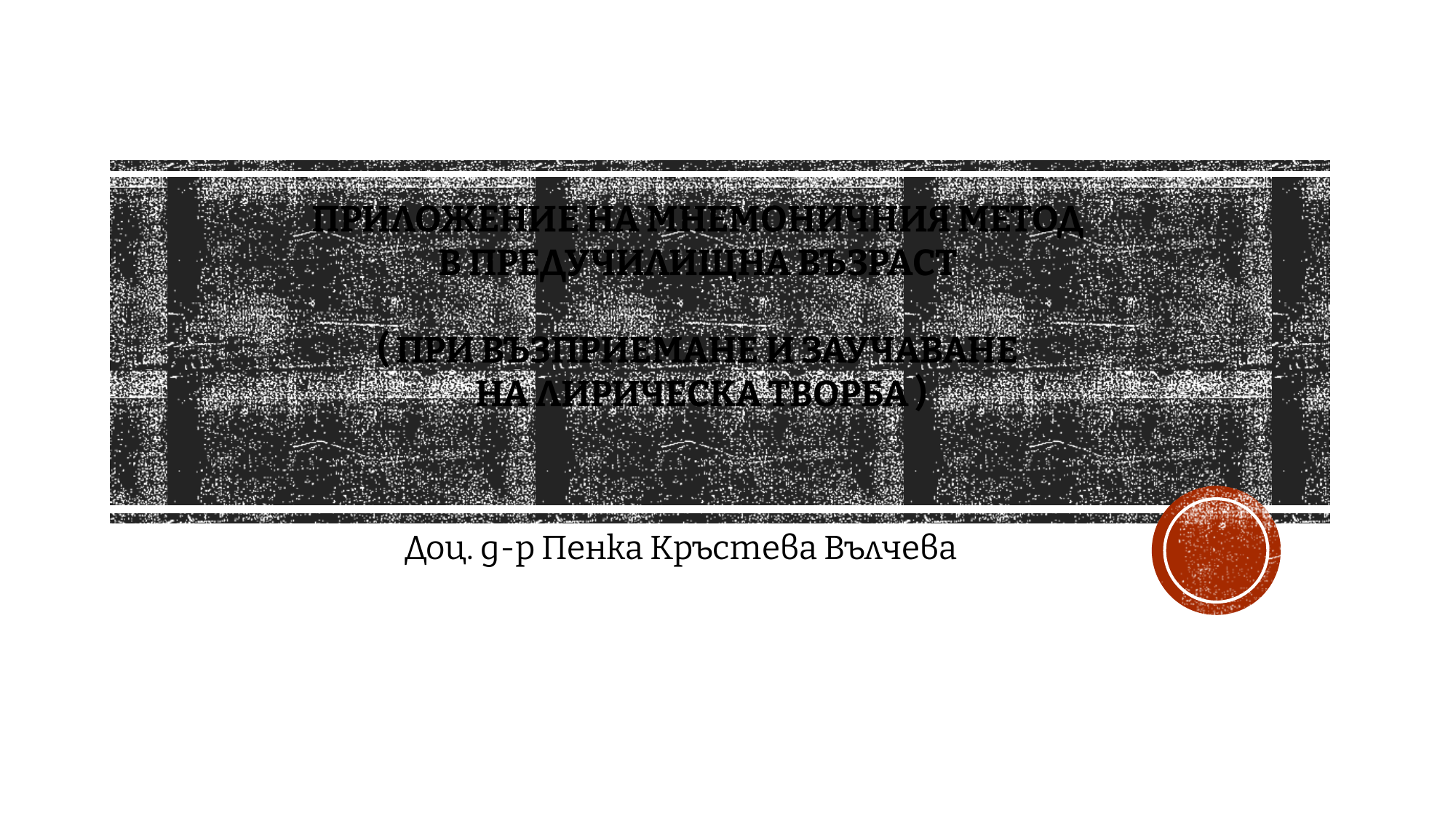

# ПРИЛОЖЕНИЕ НА МНЕМОНИЧНИЯ МЕТОД В ПРЕДУЧИЛИЩНА Възраст   ( ПРИ ВЪЗПРИЕМАНЕ И ЗАУЧАВАНЕ НА ЛИРИЧЕСКА ТВОРБА )
Доц. д-р Пенка Кръстева Вълчева